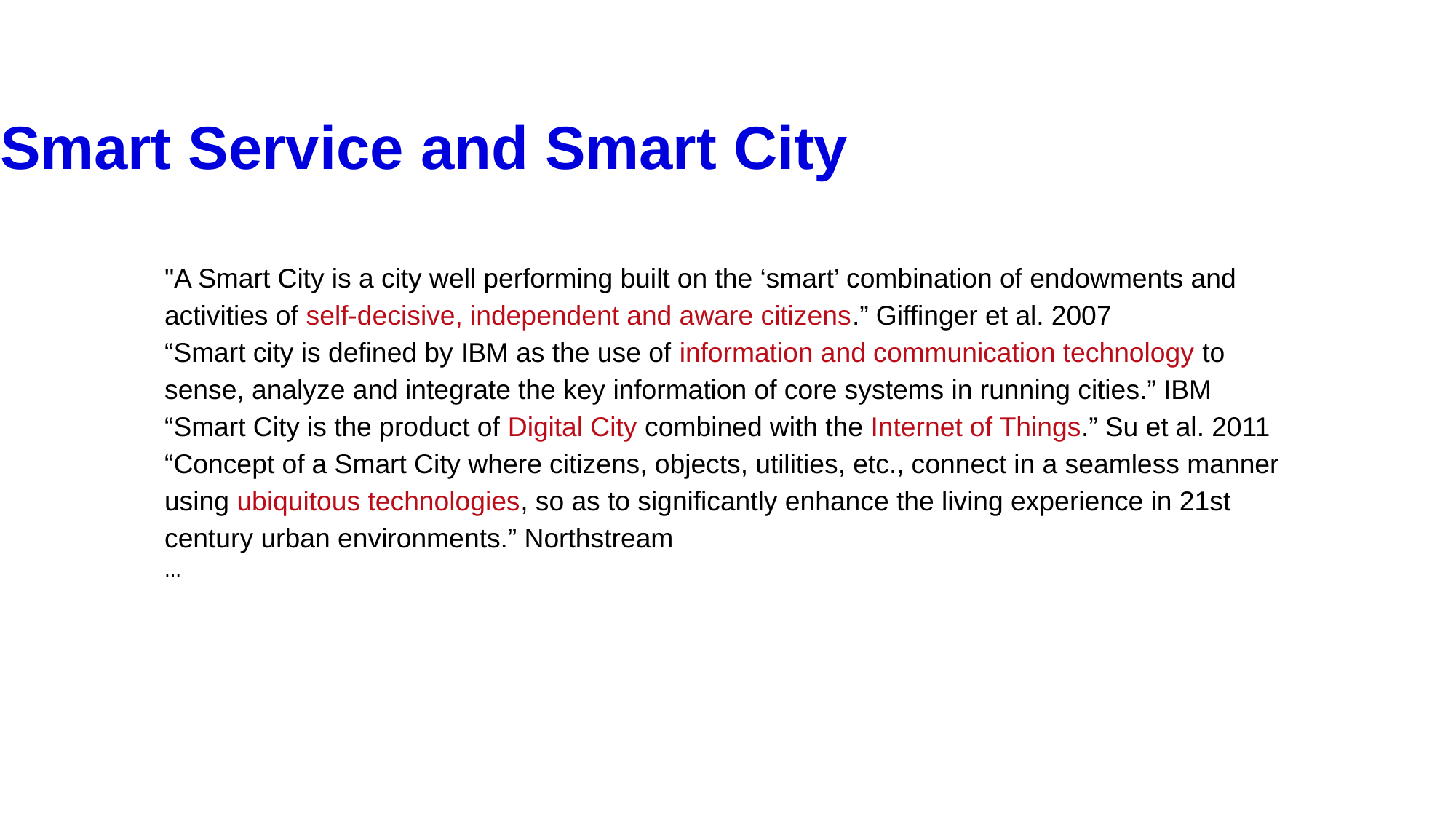

Smart Service and Smart City
"A Smart City is a city well performing built on the ‘smart’ combination of endowments and activities of self-decisive, independent and aware citizens.” Giffinger et al. 2007
“Smart city is defined by IBM as the use of information and communication technology to sense, analyze and integrate the key information of core systems in running cities.” IBM
“Smart City is the product of Digital City combined with the Internet of Things.” Su et al. 2011
“Concept of a Smart City where citizens, objects, utilities, etc., connect in a seamless manner using ubiquitous technologies, so as to significantly enhance the living experience in 21st century urban environments.” Northstream
...